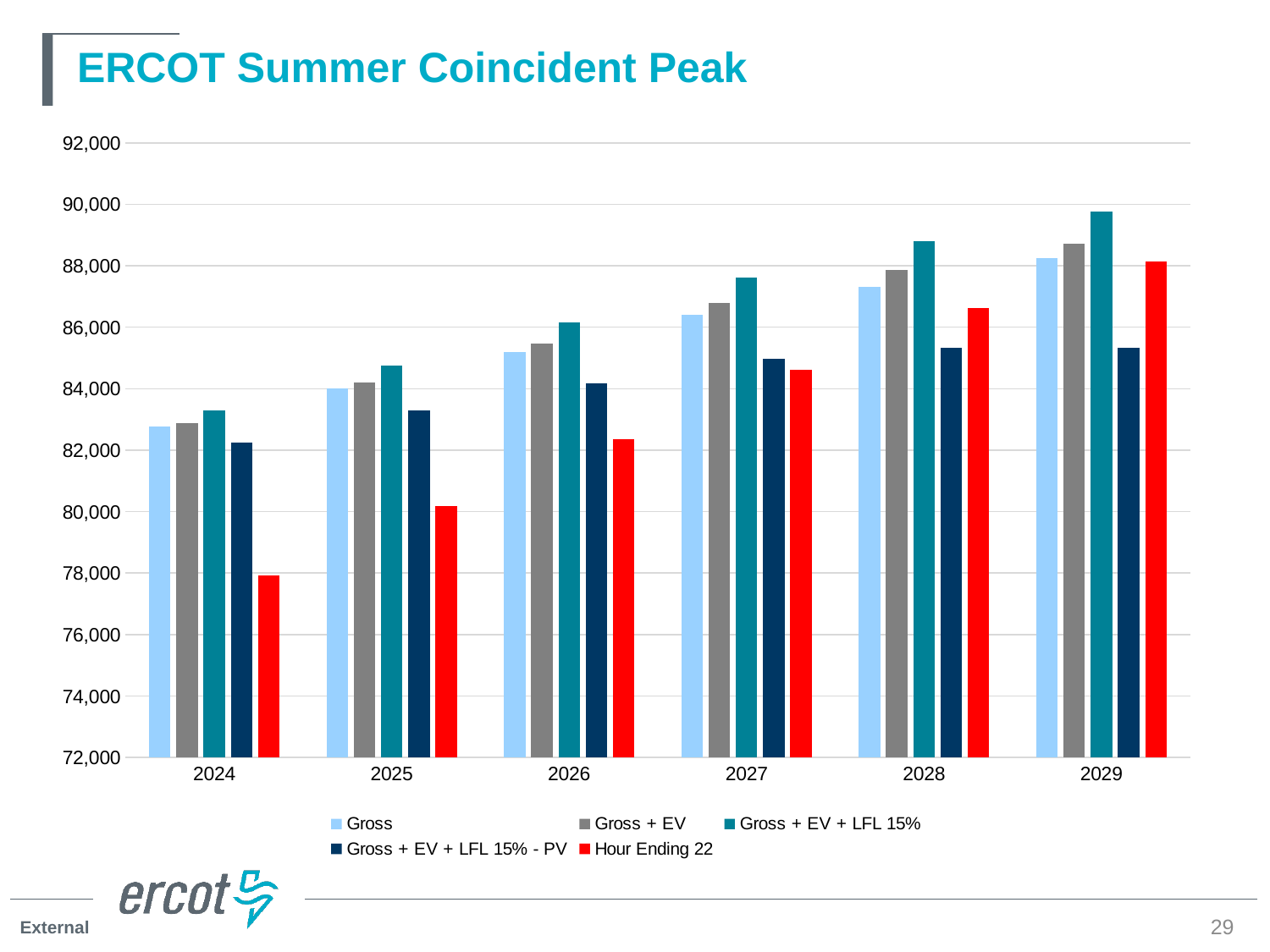

# ERCOT Summer Coincident Peak

### Chart

| Category | Gross | Gross + EV | Gross + EV + LFL 15% | Gross + EV + LFL 15% - PV | Hour Ending 22 |
|---|---|---|---|---|---|
| 2024 | 82775.985847 | 82866.674540929 | 83300.35534587101 | 82239.007971871 | 77922.264474 |
| 2025 | 84000.214945 | 84195.36767396 | 84753.745211004 | 83290.512245004 | 80185.426414 |
| 2026 | 85196.89691 | 85474.77831123999 | 86157.85258049 | 84171.73458549 | 82360.341704 |
| 2027 | 86409.577405 | 86802.67241500001 | 87610.44341626001 | 84961.88449926 | 84607.594447 |
| 2028 | 87326.692287 | 87871.3320136 | 88803.79974717 | 85340.06262116999 | 86623.410757 |
| 2029 | 88237.938413 | 88707.39332196 | 89764.55778753 | 85328.24926453 | 88141.406199 |
29